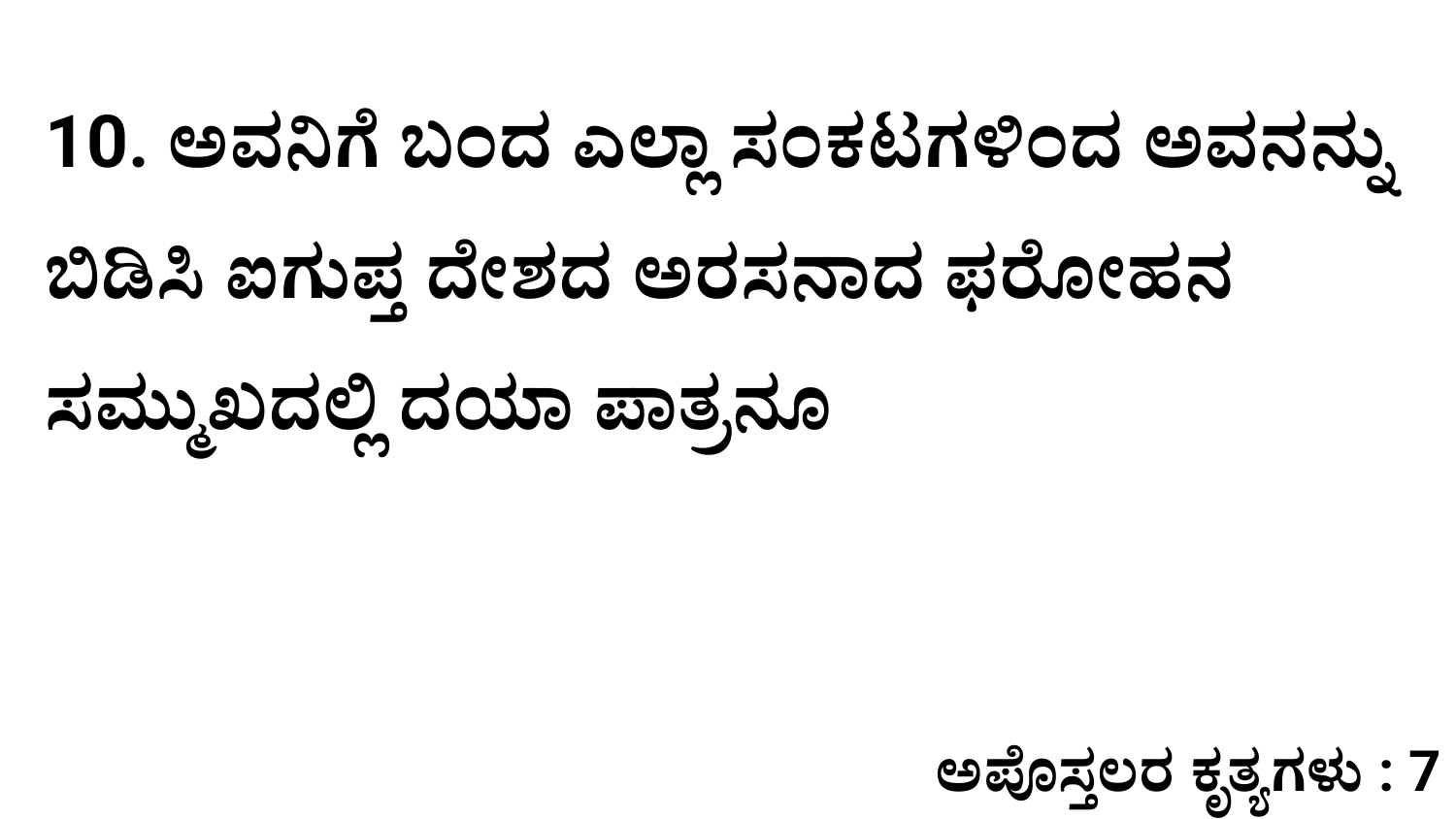

10. ಅವನಿಗೆ ಬಂದ ಎಲ್ಲಾ ಸಂಕಟಗಳಿಂದ ಅವನನ್ನು ಬಿಡಿಸಿ ಐಗುಪ್ತ ದೇಶದ ಅರಸನಾದ ಫರೋಹನ ಸಮ್ಮುಖದಲ್ಲಿ ದಯಾ ಪಾತ್ರನೂ
ಅಪೊಸ್ತಲರ ಕೃತ್ಯಗಳು : 7